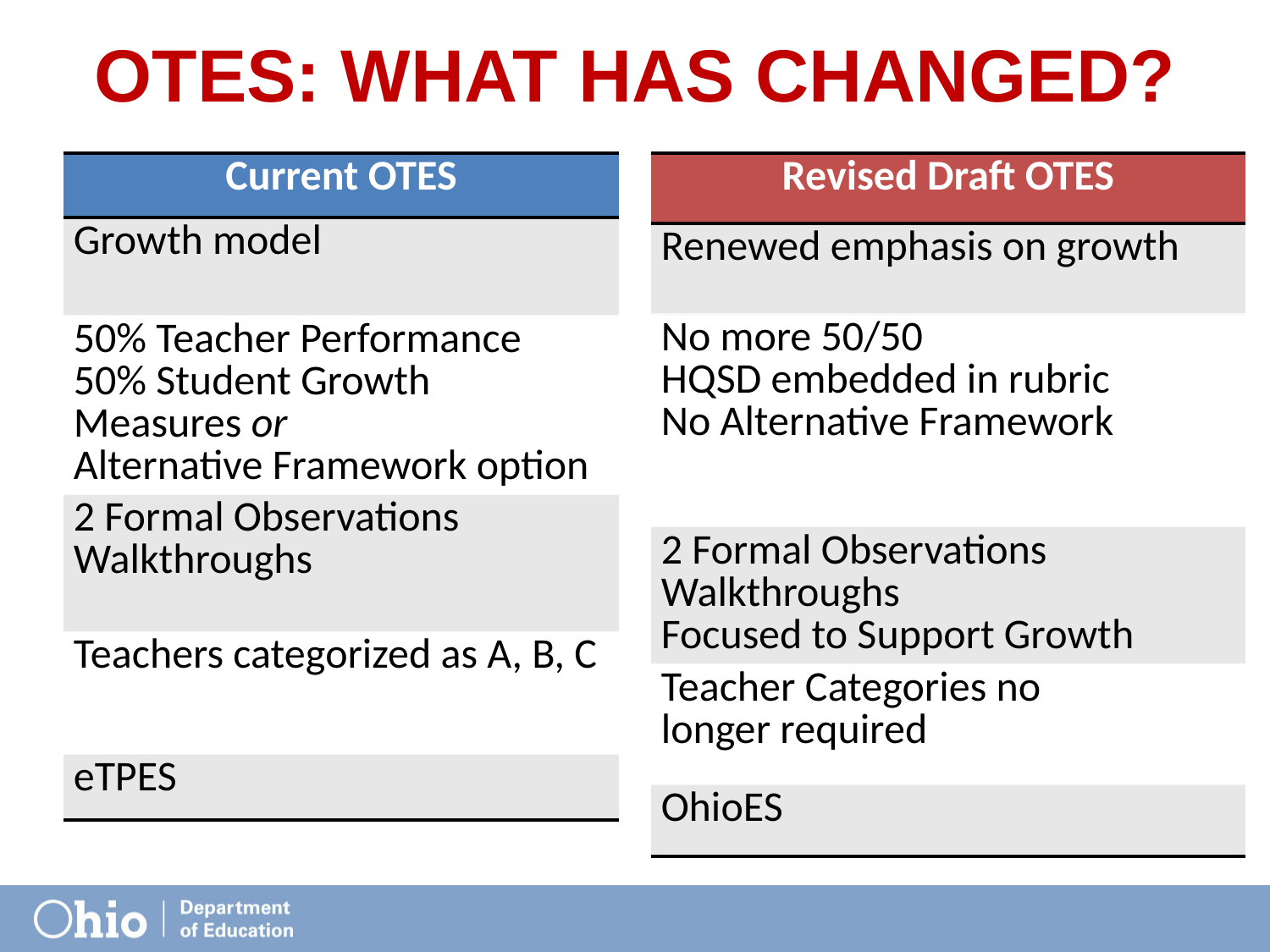

# OTES: What has changed?
| Current OTES​ |
| --- |
| Growth model​ |
| 50% Teacher Performance​ 50% Student Growth Measures or​ Alternative Framework option​ |
| 2 Formal Observations​ Walkthroughs​ ​ |
| Teachers categorized as A, B, C​ |
| eTPES ​ |
| Revised Draft OTES​ |
| --- |
| Renewed emphasis on growth​ |
| No more 50/50 ​ HQSD embedded in rubric ​ No Alternative Framework​ |
| 2 Formal Observations​ Walkthroughs​ Focused to Support Growth​ |
| Teacher Categories no longer required​ |
| OhioES​ |